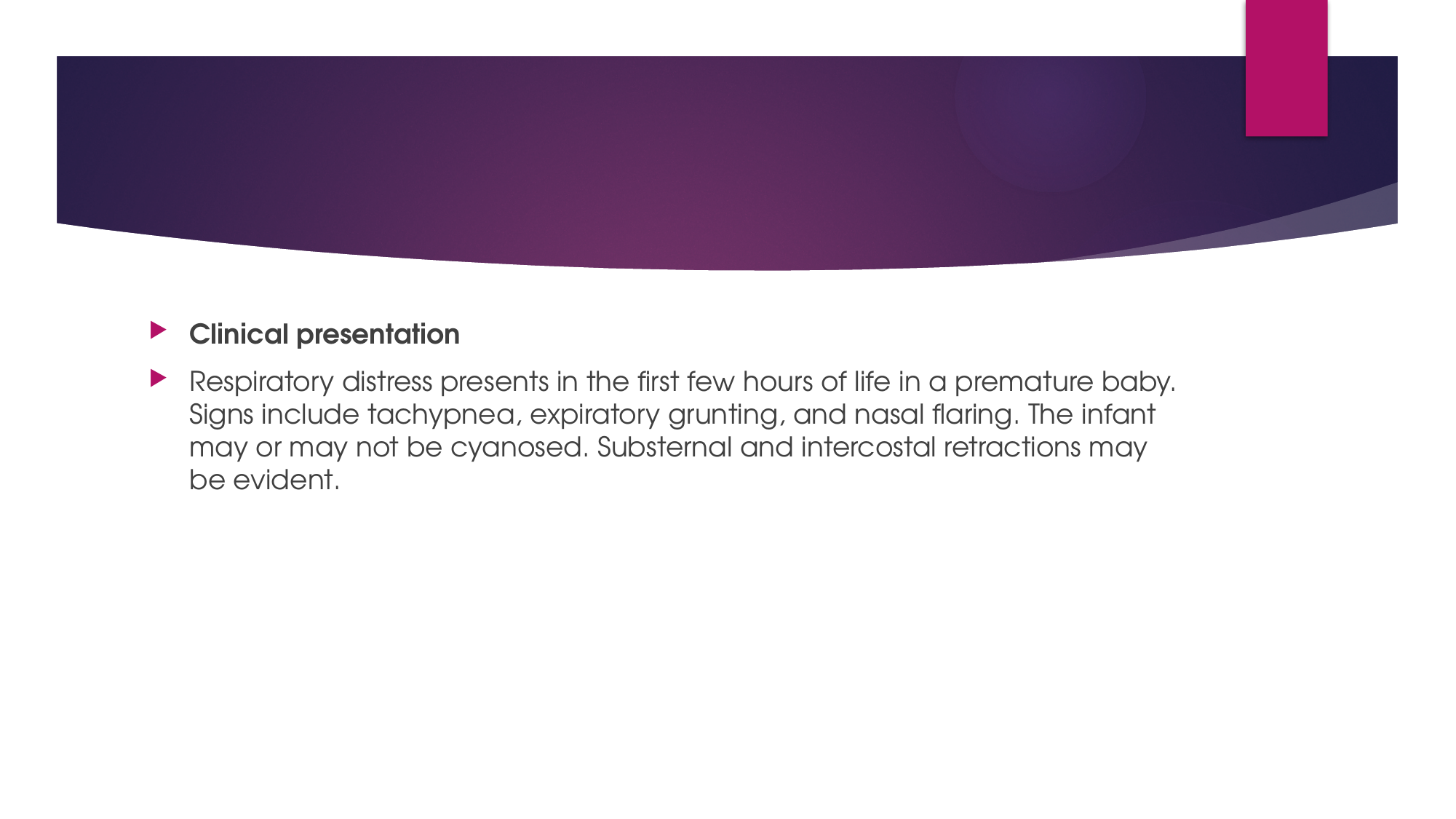

#
Clinical presentation
Respiratory distress presents in the first few hours of life in a premature baby. Signs include tachypnea, expiratory grunting, and nasal flaring. The infant may or may not be cyanosed. Substernal and intercostal retractions may be evident.